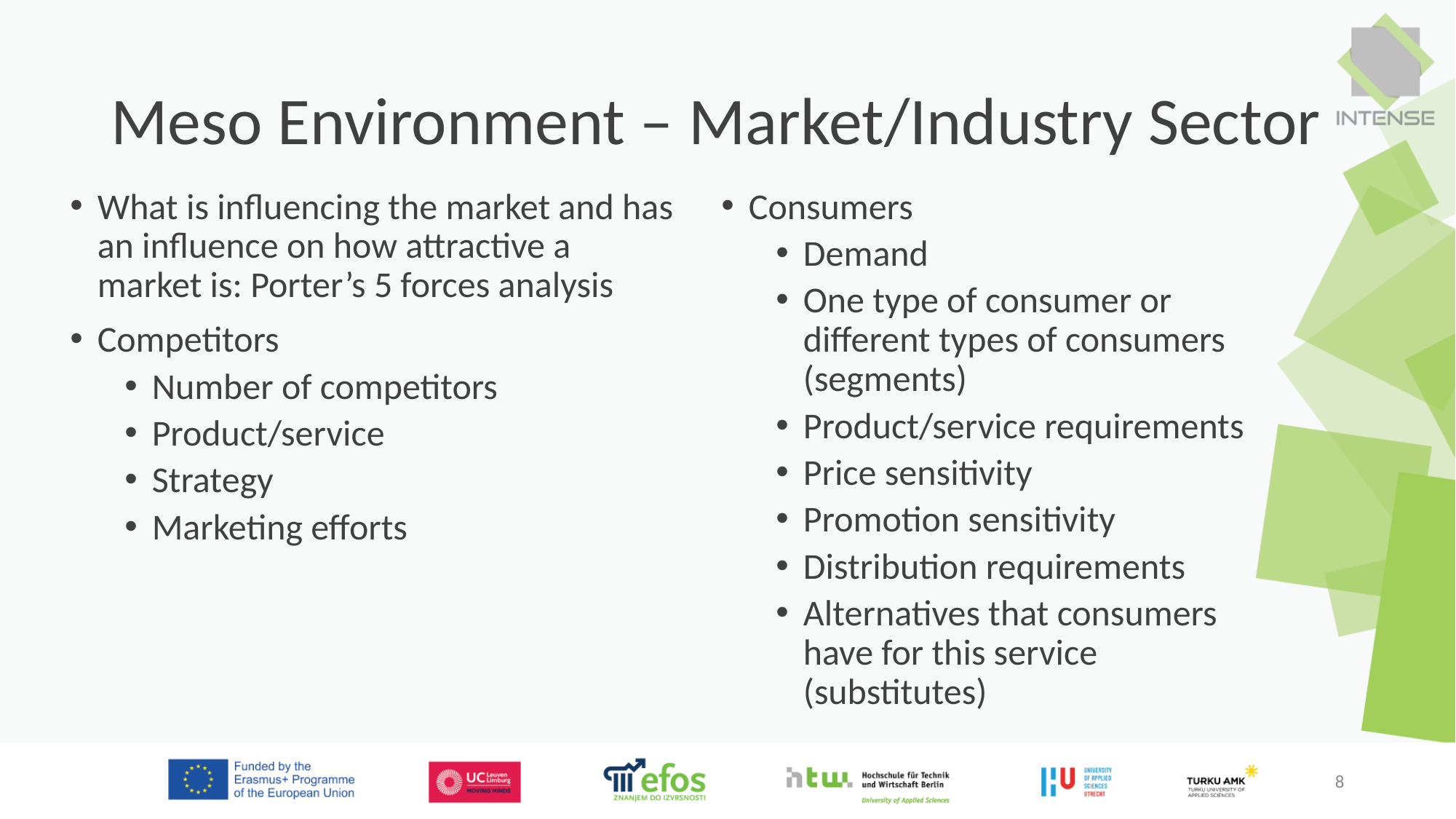

# Meso Environment – Market/Industry Sector
What is influencing the market and has an influence on how attractive a market is: Porter’s 5 forces analysis
Competitors
Number of competitors
Product/service
Strategy
Marketing efforts

Consumers
Demand
One type of consumer or different types of consumers (segments)
Product/service requirements
Price sensitivity
Promotion sensitivity
Distribution requirements
Alternatives that consumers have for this service (substitutes)

8